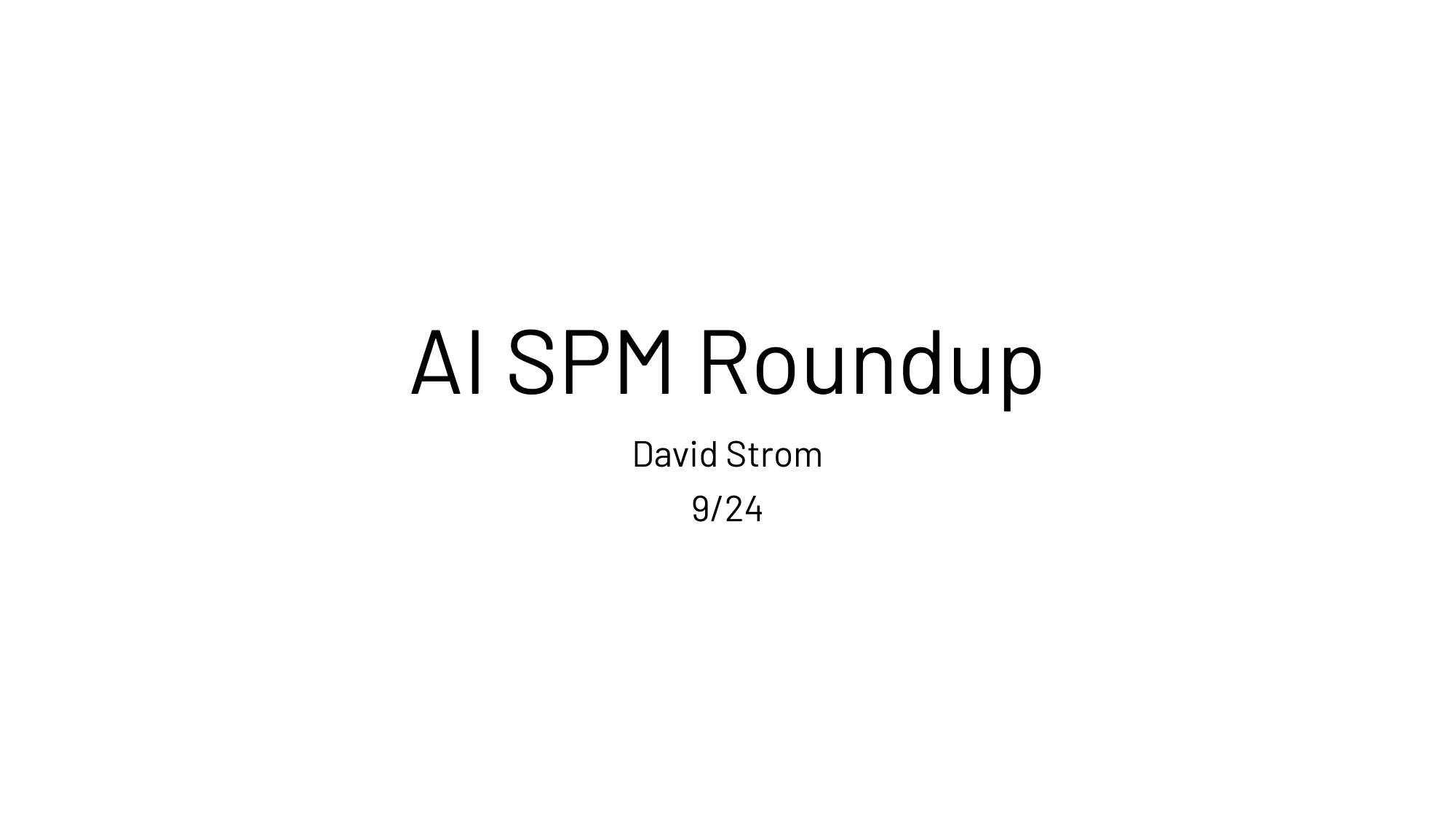

# AI SPM Roundup
David Strom
9/24